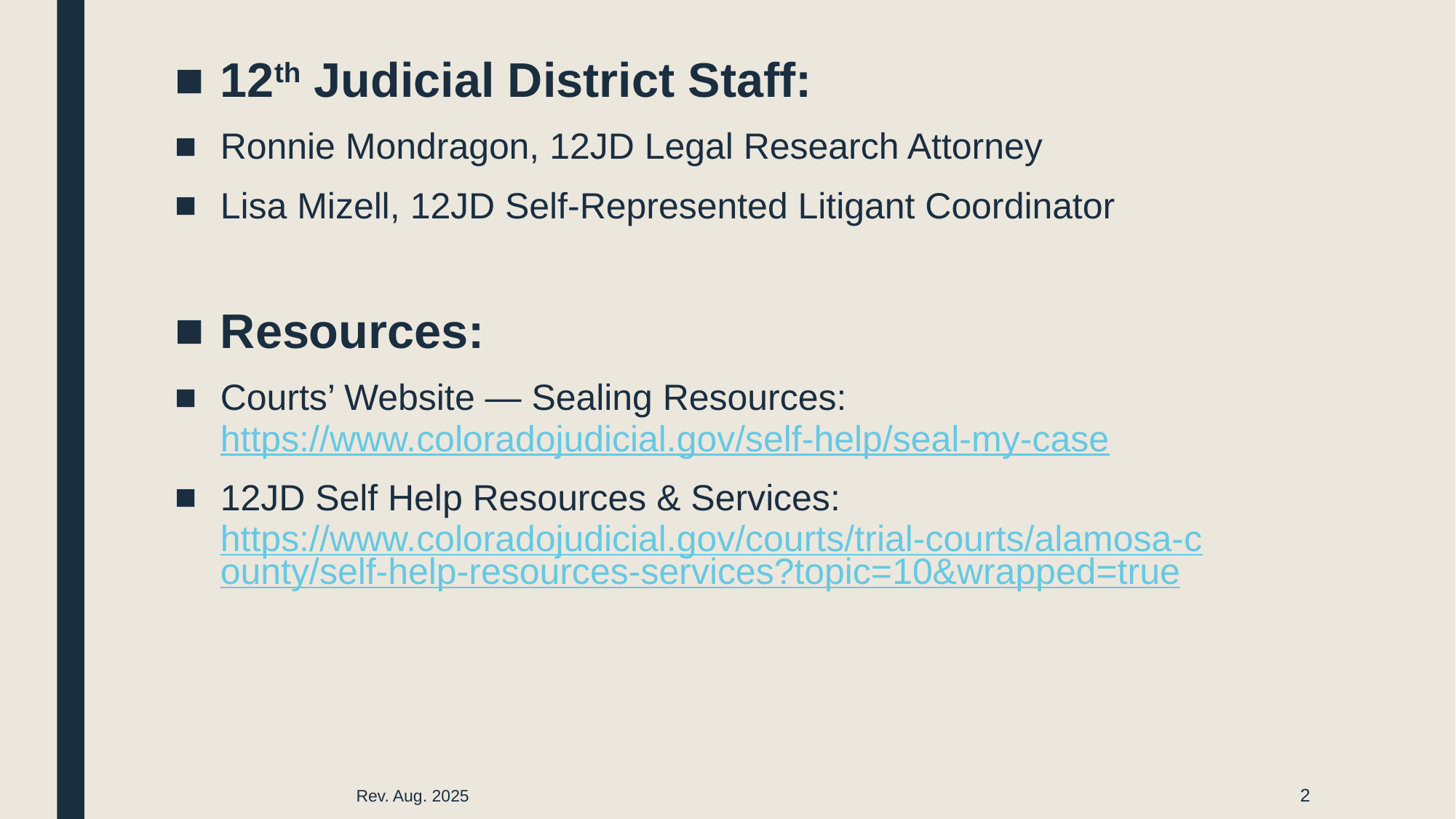

12th Judicial District Staff:
Ronnie Mondragon, 12JD Legal Research Attorney
Lisa Mizell, 12JD Self-Represented Litigant Coordinator

Resources:
Courts’ Website — Sealing Resources: https://www.coloradojudicial.gov/self-help/seal-my-case
12JD Self Help Resources & Services: https://www.coloradojudicial.gov/courts/trial-courts/alamosa-county/self-help-resources-services?topic=10&wrapped=true

Rev. Aug. 2025
2